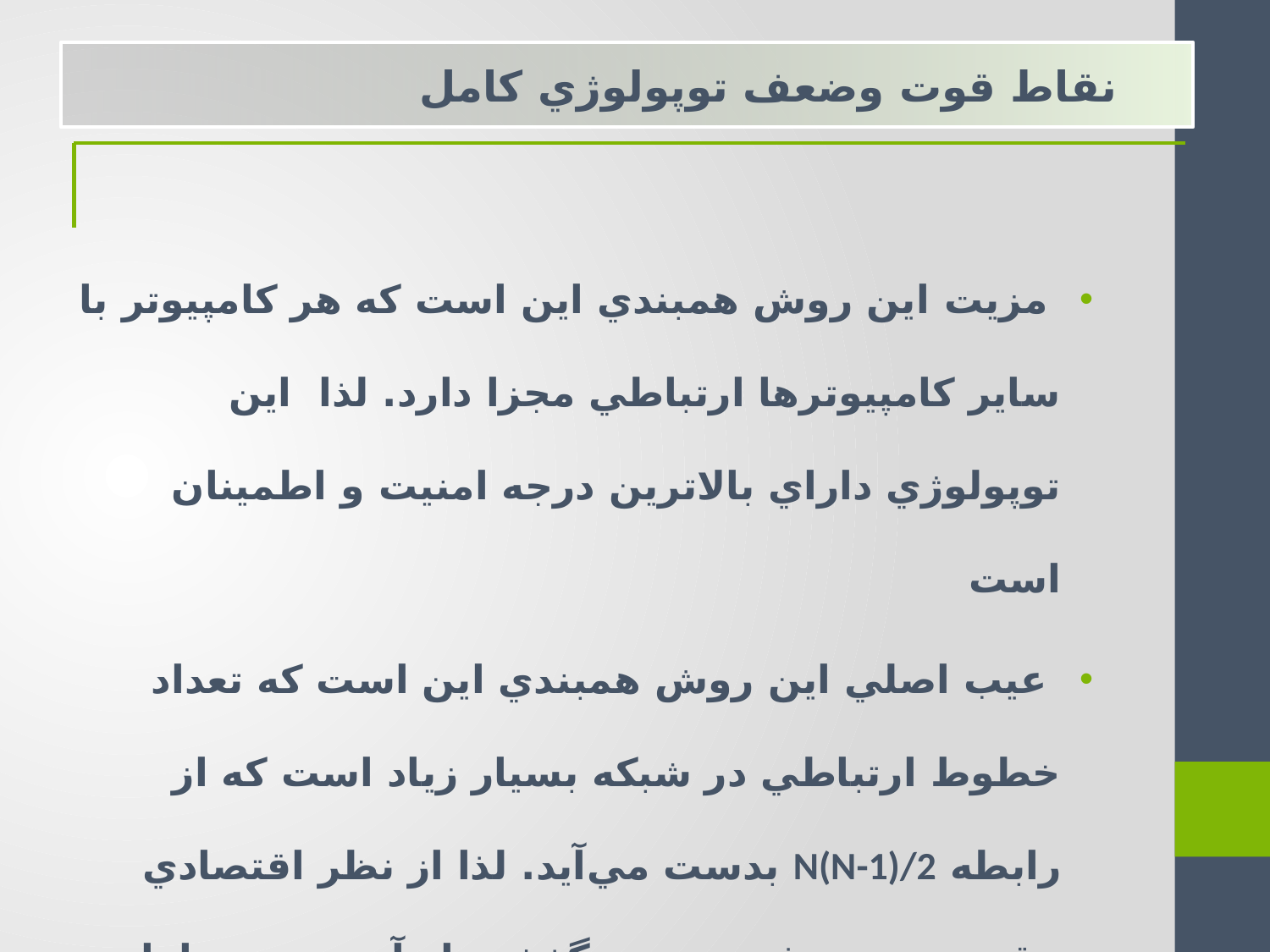

نقاط قوت وضعف توپولوژي كامل
 مزيت اين روش همبندي اين است كه هر كامپيوتر با ساير كامپيوترها ارتباطي مجزا دارد. لذا  اين توپولوژي داراي بالاترين درجه امنيت و اطمينان است
 عيب اصلي اين روش همبندي اين است كه تعداد خطوط ارتباطي در شبكه بسيار زياد است که از رابطه N(N-1)/2 بدست مي‌آيد. لذا از نظر اقتصادي مقرون به صرفه نيست وگذشته از آن سر و سامان دادن به اين همه كابل كار ساده‌اي نيست.